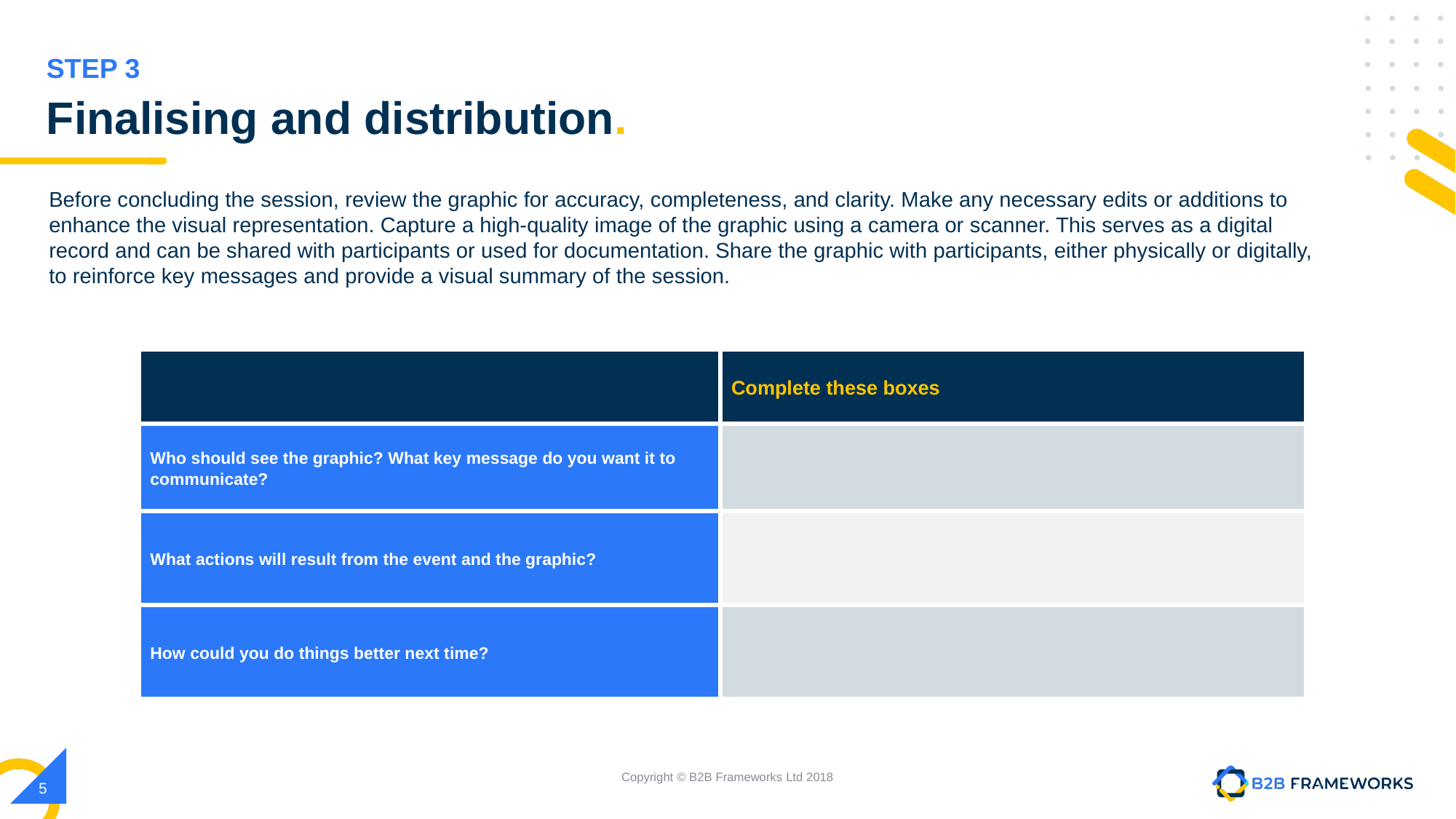

# Finalising and distribution.
Before concluding the session, review the graphic for accuracy, completeness, and clarity. Make any necessary edits or additions to enhance the visual representation. Capture a high-quality image of the graphic using a camera or scanner. This serves as a digital record and can be shared with participants or used for documentation. Share the graphic with participants, either physically or digitally, to reinforce key messages and provide a visual summary of the session.
|  | Complete these boxes |
| --- | --- |
| Who should see the graphic? What key message do you want it to communicate? |  |
| What actions will result from the event and the graphic? |  |
| How could you do things better next time? |  |
Copyright © B2B Frameworks Ltd 2018
5